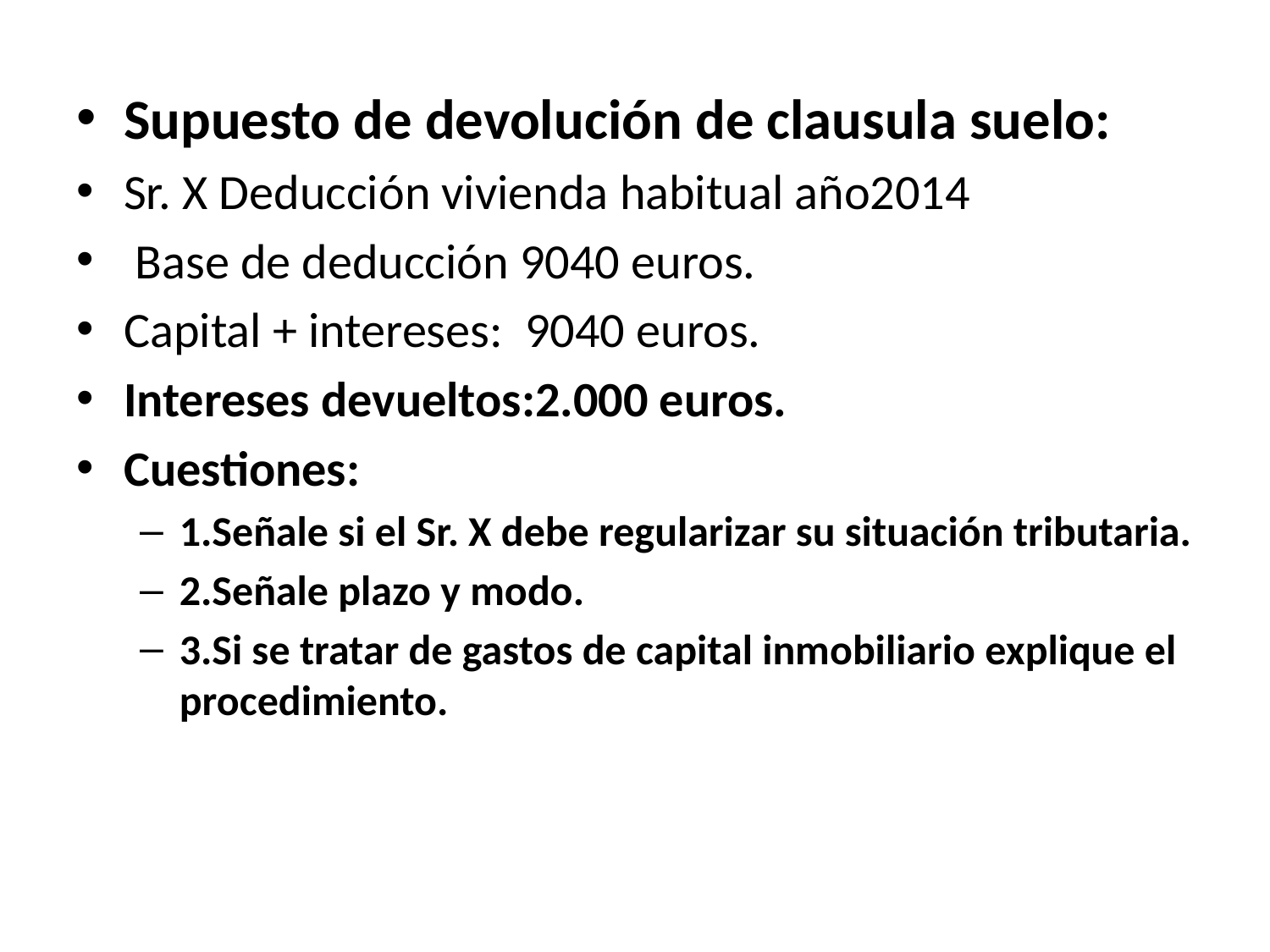

Supuesto de devolución de clausula suelo:
Sr. X Deducción vivienda habitual año2014
 Base de deducción 9040 euros.
Capital + intereses:  9040 euros.
Intereses devueltos:2.000 euros.
Cuestiones:
1.Señale si el Sr. X debe regularizar su situación tributaria.
2.Señale plazo y modo.
3.Si se tratar de gastos de capital inmobiliario explique el procedimiento.